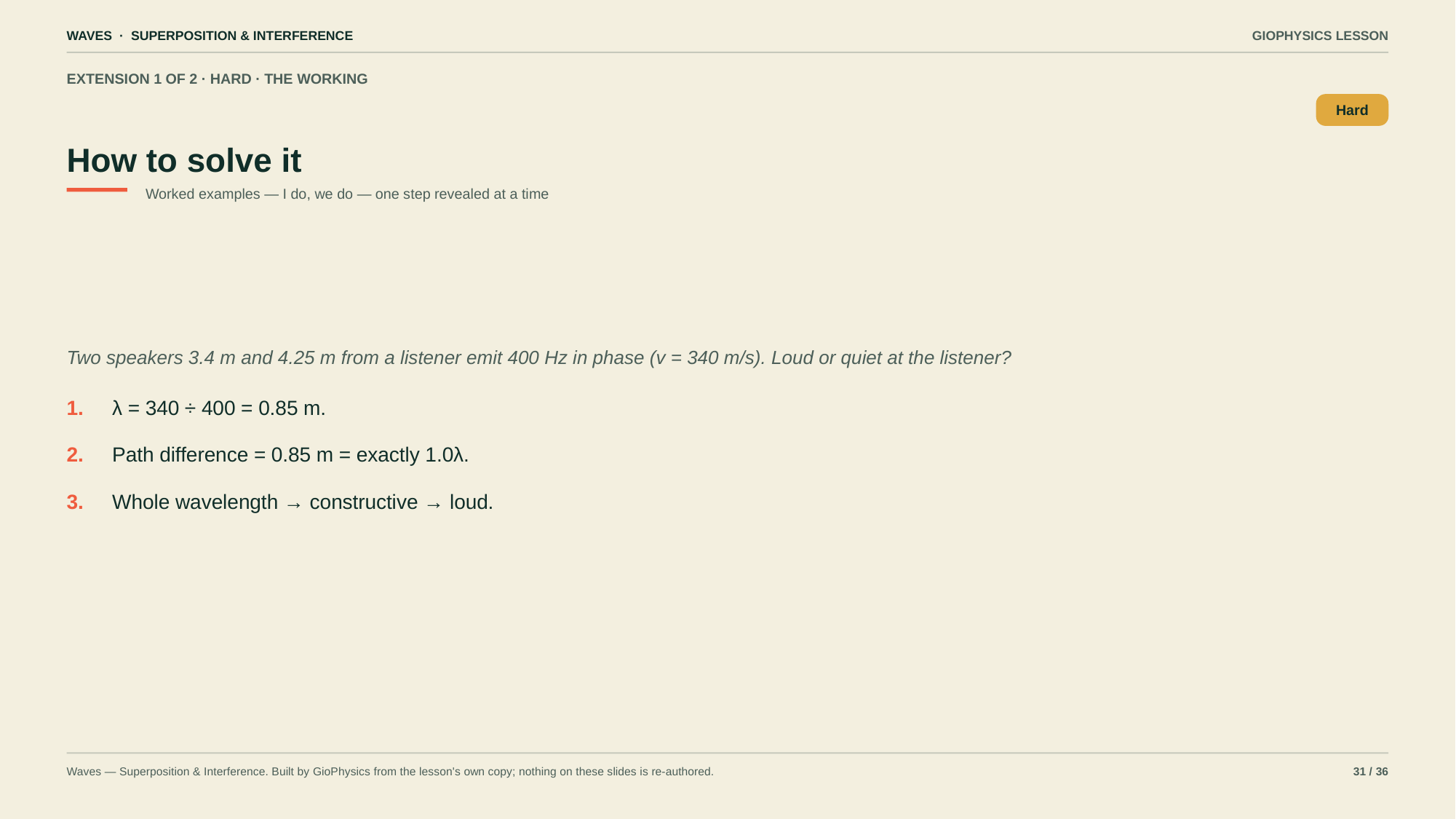

WAVES  ·  SUPERPOSITION & INTERFERENCE
GIOPHYSICS LESSON

EXTENSION 1 OF 2 · HARD · THE WORKING
How to solve it

Hard
Worked examples — I do, we do — one step revealed at a time

Two speakers 3.4 m and 4.25 m from a listener emit 400 Hz in phase (v = 340 m/s). Loud or quiet at the listener?
1.
λ = 340 ÷ 400 = 0.85 m.
2.
Path difference = 0.85 m = exactly 1.0λ.
3.
Whole wavelength → constructive → loud.

Waves — Superposition & Interference. Built by GioPhysics from the lesson's own copy; nothing on these slides is re-authored.
31 / 36